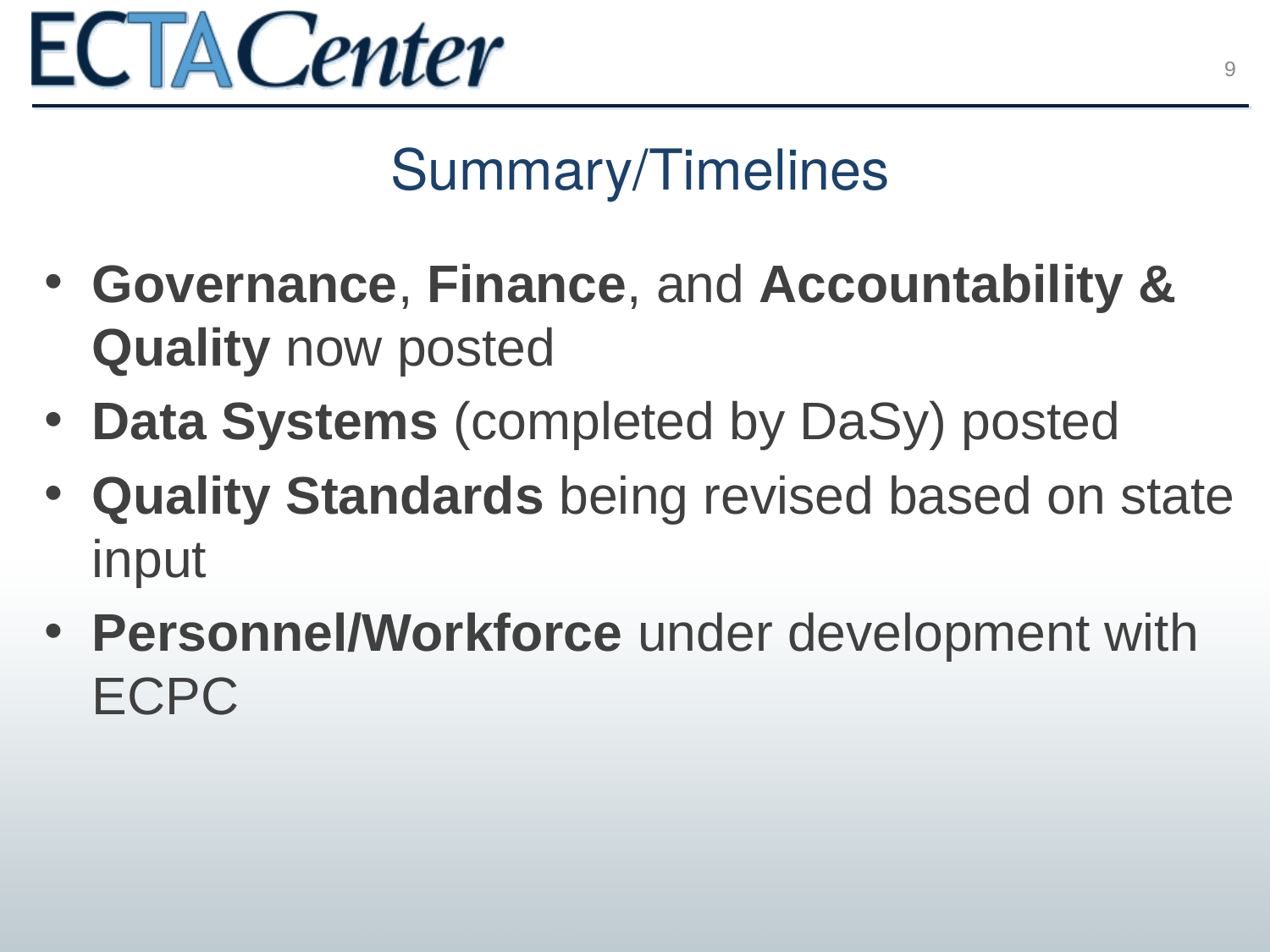

9
# Summary/Timelines
Governance, Finance, and Accountability & Quality now posted
Data Systems (completed by DaSy) posted
Quality Standards being revised based on state input
Personnel/Workforce under development with ECPC